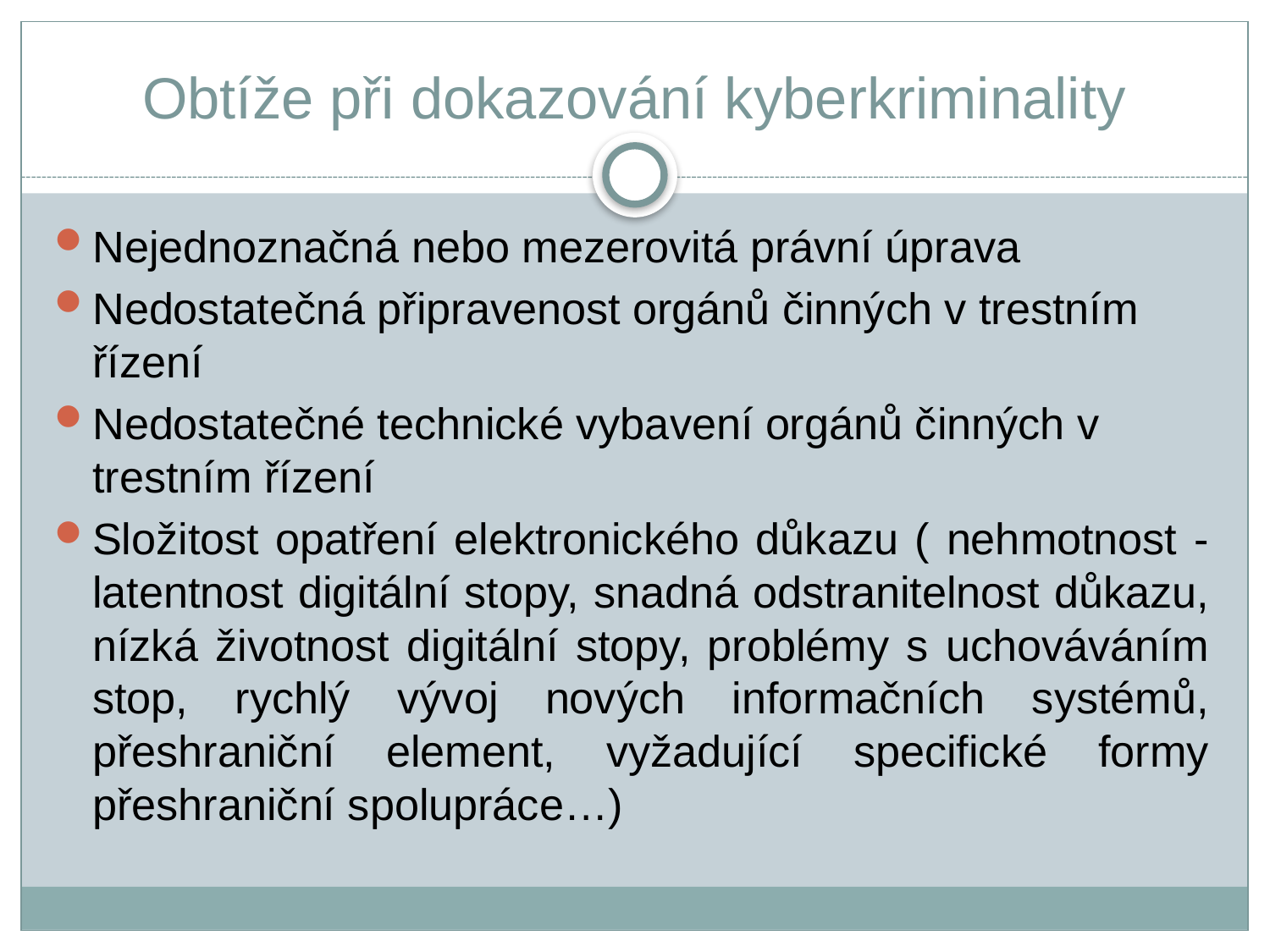

# Obtíže při dokazování kyberkriminality
Nejednoznačná nebo mezerovitá právní úprava
Nedostatečná připravenost orgánů činných v trestním řízení
Nedostatečné technické vybavení orgánů činných v trestním řízení
Složitost opatření elektronického důkazu ( nehmotnost - latentnost digitální stopy, snadná odstranitelnost důkazu, nízká životnost digitální stopy, problémy s uchováváním stop, rychlý vývoj nových informačních systémů, přeshraniční element, vyžadující specifické formy přeshraniční spolupráce…)